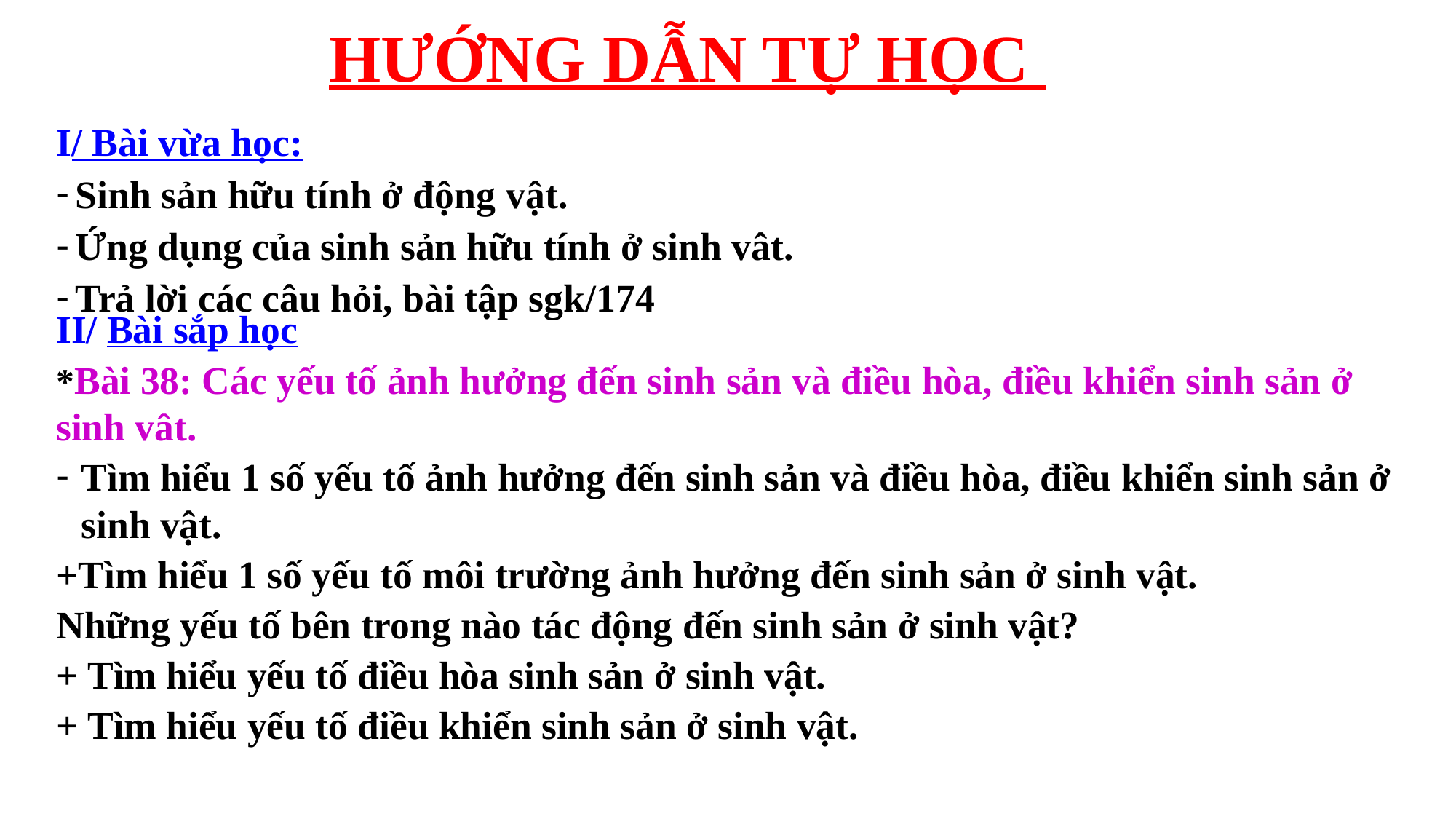

HƯỚNG DẪN TỰ HỌC
I/ Bài vừa học:
Sinh sản hữu tính ở động vật.
Ứng dụng của sinh sản hữu tính ở sinh vât.
Trả lời các câu hỏi, bài tập sgk/174

II/ Bài sắp học
*Bài 38: Các yếu tố ảnh hưởng đến sinh sản và điều hòa, điều khiển sinh sản ở sinh vât.
Tìm hiểu 1 số yếu tố ảnh hưởng đến sinh sản và điều hòa, điều khiển sinh sản ở sinh vật.
+Tìm hiểu 1 số yếu tố môi trường ảnh hưởng đến sinh sản ở sinh vật.
Những yếu tố bên trong nào tác động đến sinh sản ở sinh vật?
+ Tìm hiểu yếu tố điều hòa sinh sản ở sinh vật.
+ Tìm hiểu yếu tố điều khiển sinh sản ở sinh vật.